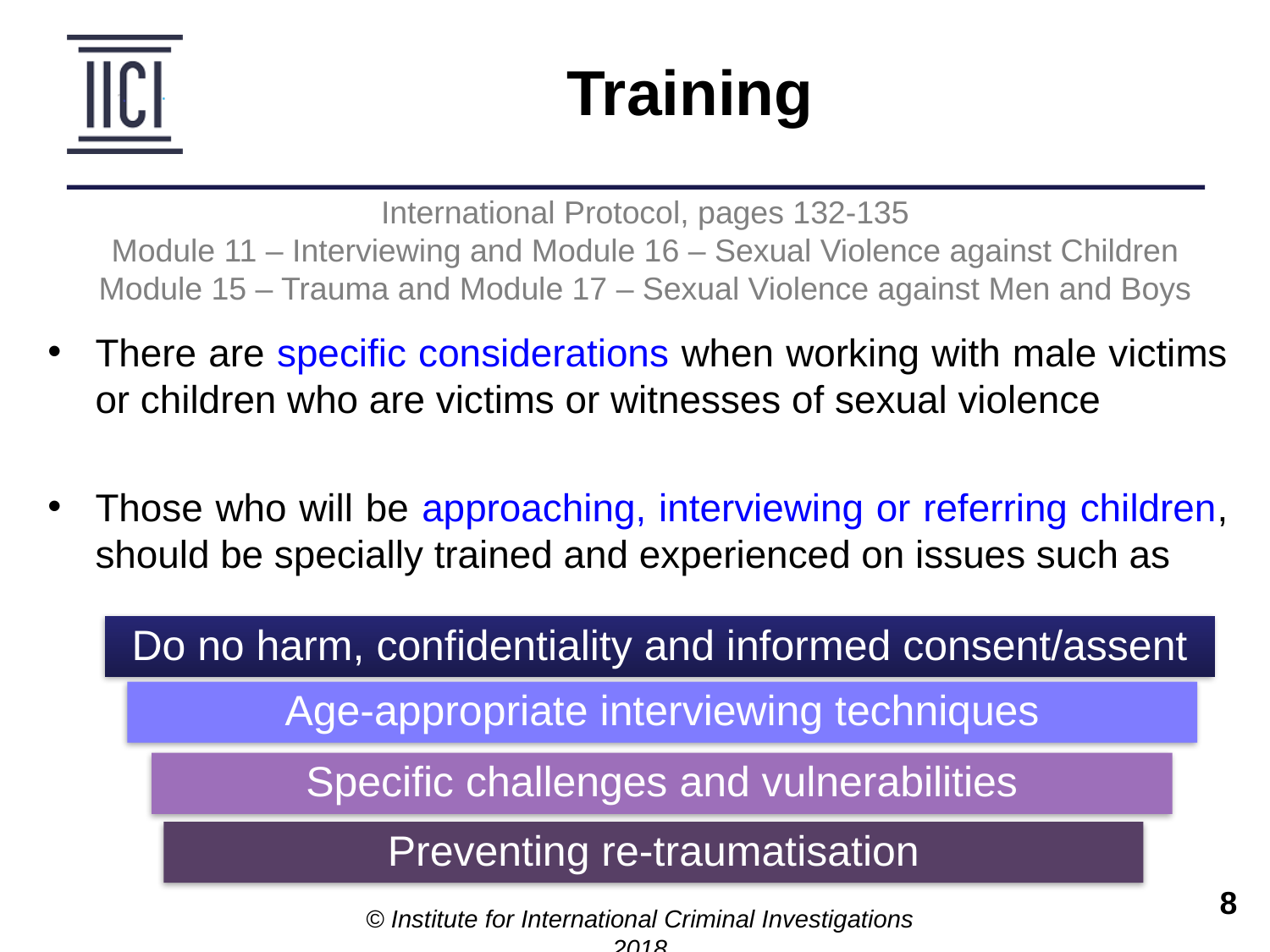

Training
International Protocol, pages 132-135
Module 11 – Interviewing and Module 16 – Sexual Violence against Children
Module 15 – Trauma and Module 17 – Sexual Violence against Men and Boys

There are specific considerations when working with male victims or children who are victims or witnesses of sexual violence

Those who will be approaching, interviewing or referring children, should be specially trained and experienced on issues such as

Do no harm, confidentiality and informed consent/assent
Age-appropriate interviewing techniques
Specific challenges and vulnerabilities
Preventing re-traumatisation

© Institute for International Criminal Investigations 2018
 	8